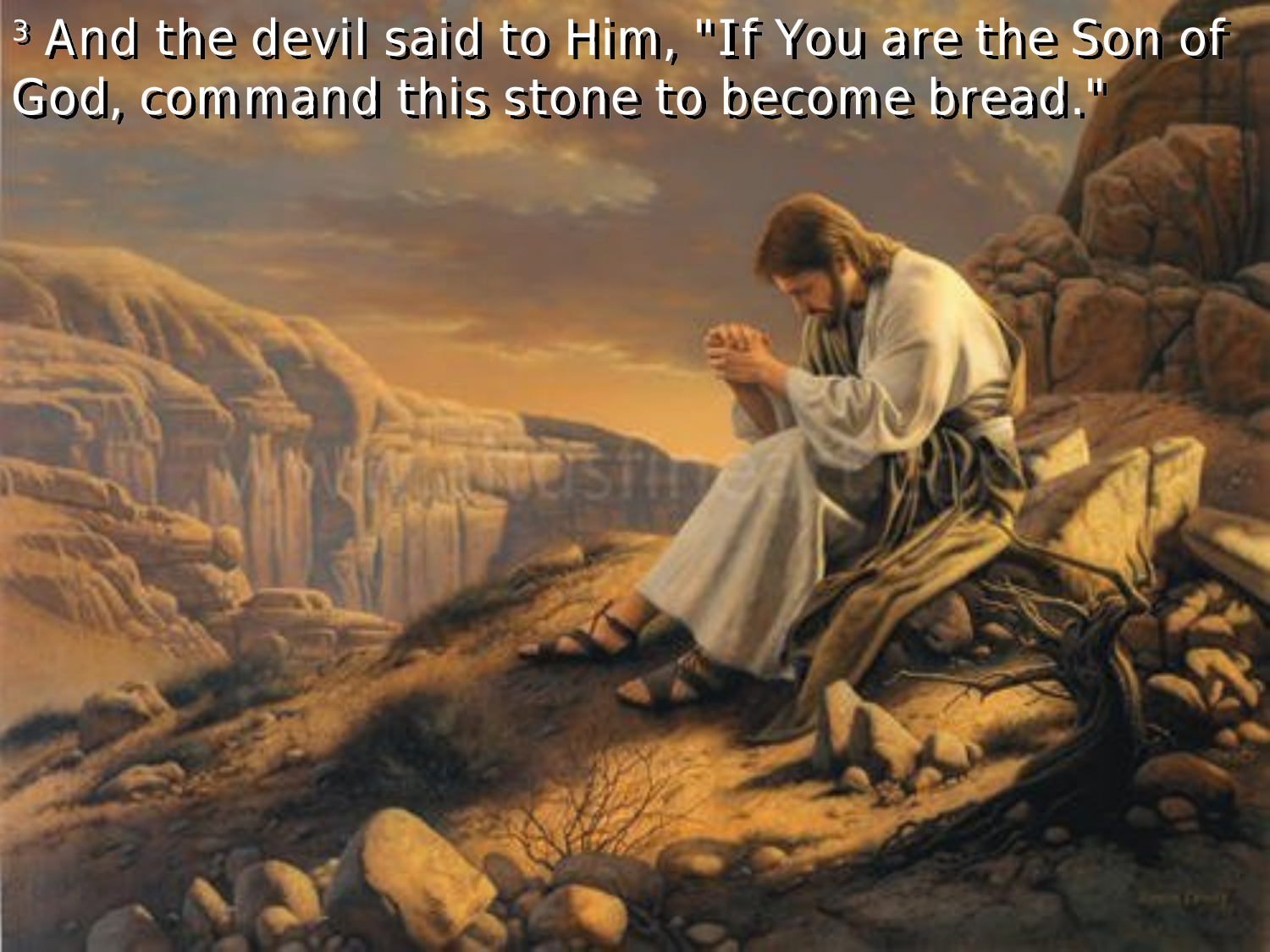

3 And the devil said to Him, "If You are the Son of God, command this stone to become bread."